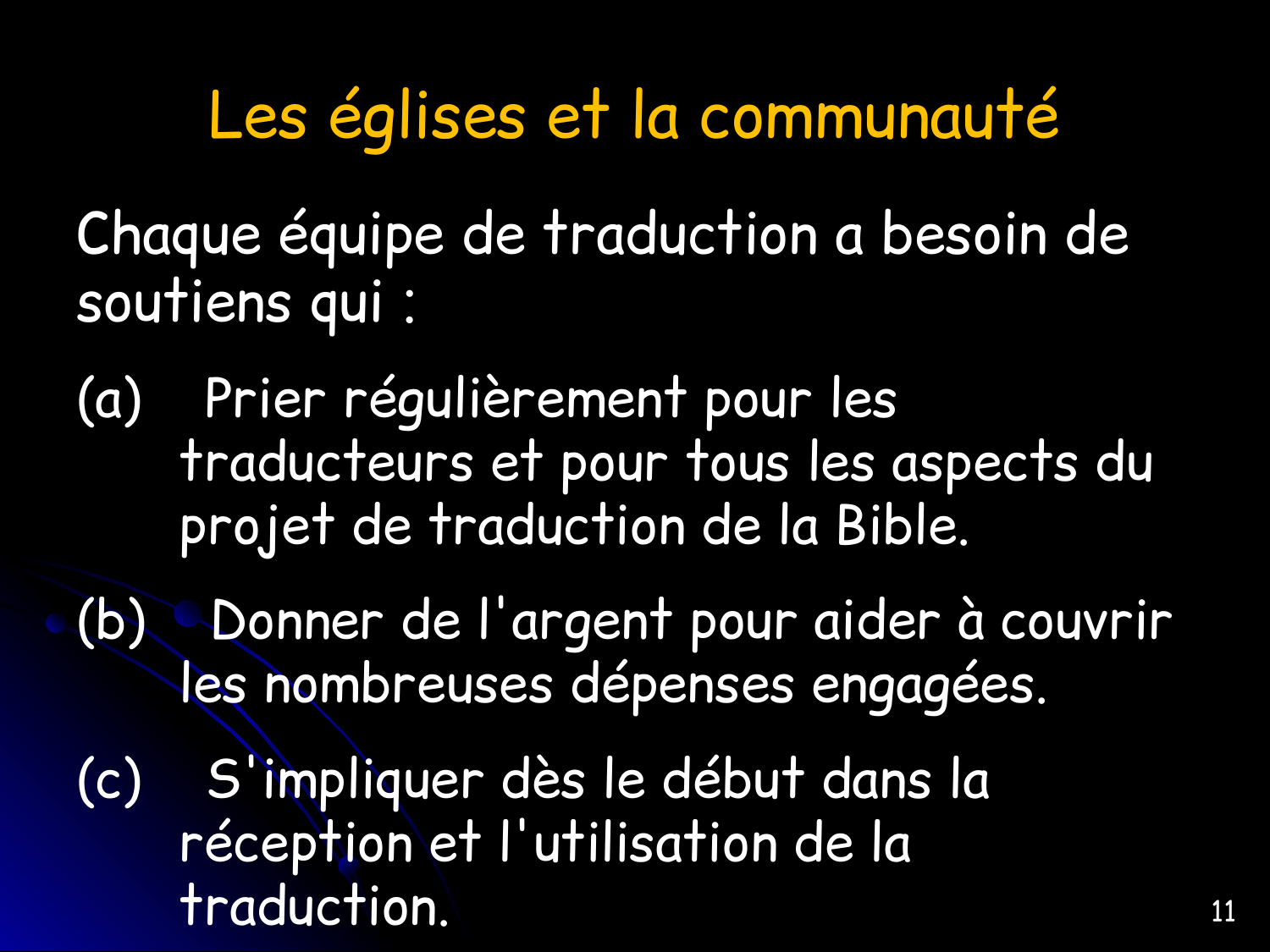

# Les églises et la communauté
Chaque équipe de traduction a besoin de soutiens qui :
(a)    Prier régulièrement pour les traducteurs et pour tous les aspects du projet de traduction de la Bible.
(b)    Donner de l'argent pour aider à couvrir les nombreuses dépenses engagées.
(c)    S'impliquer dès le début dans la réception et l'utilisation de la traduction.
11